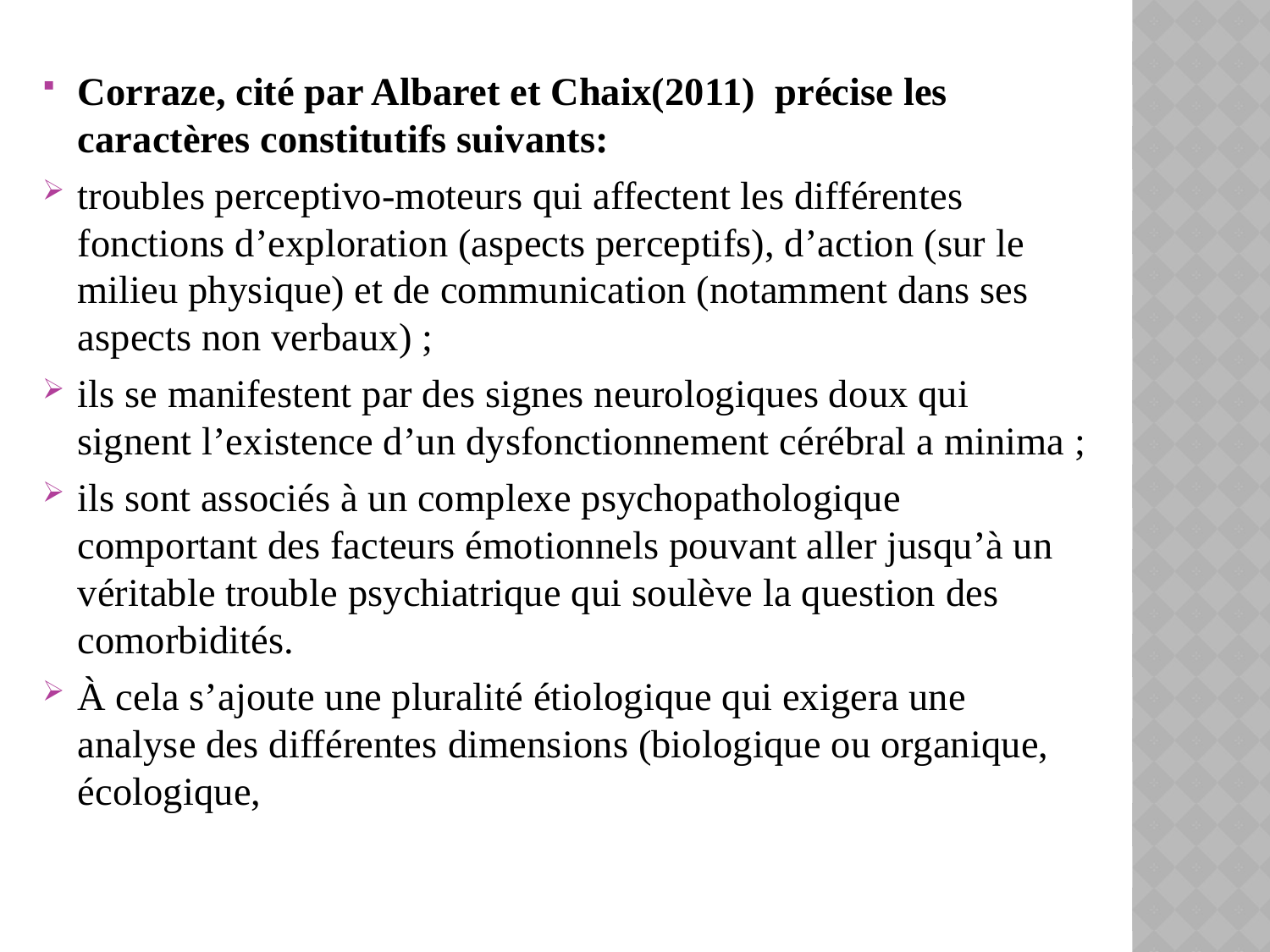

Corraze, cité par Albaret et Chaix(2011)  précise les caractères constitutifs suivants:
troubles perceptivo-moteurs qui affectent les différentes fonctions d’exploration (aspects perceptifs), d’action (sur le milieu physique) et de communication (notamment dans ses aspects non verbaux) ;
ils se manifestent par des signes neurologiques doux qui signent l’existence d’un dysfonctionnement cérébral a minima ;
ils sont associés à un complexe psychopathologique comportant des facteurs émotionnels pouvant aller jusqu’à un véritable trouble psychiatrique qui soulève la question des comorbidités.
À cela s’ajoute une pluralité étiologique qui exigera une analyse des différentes dimensions (biologique ou organique, écologique,